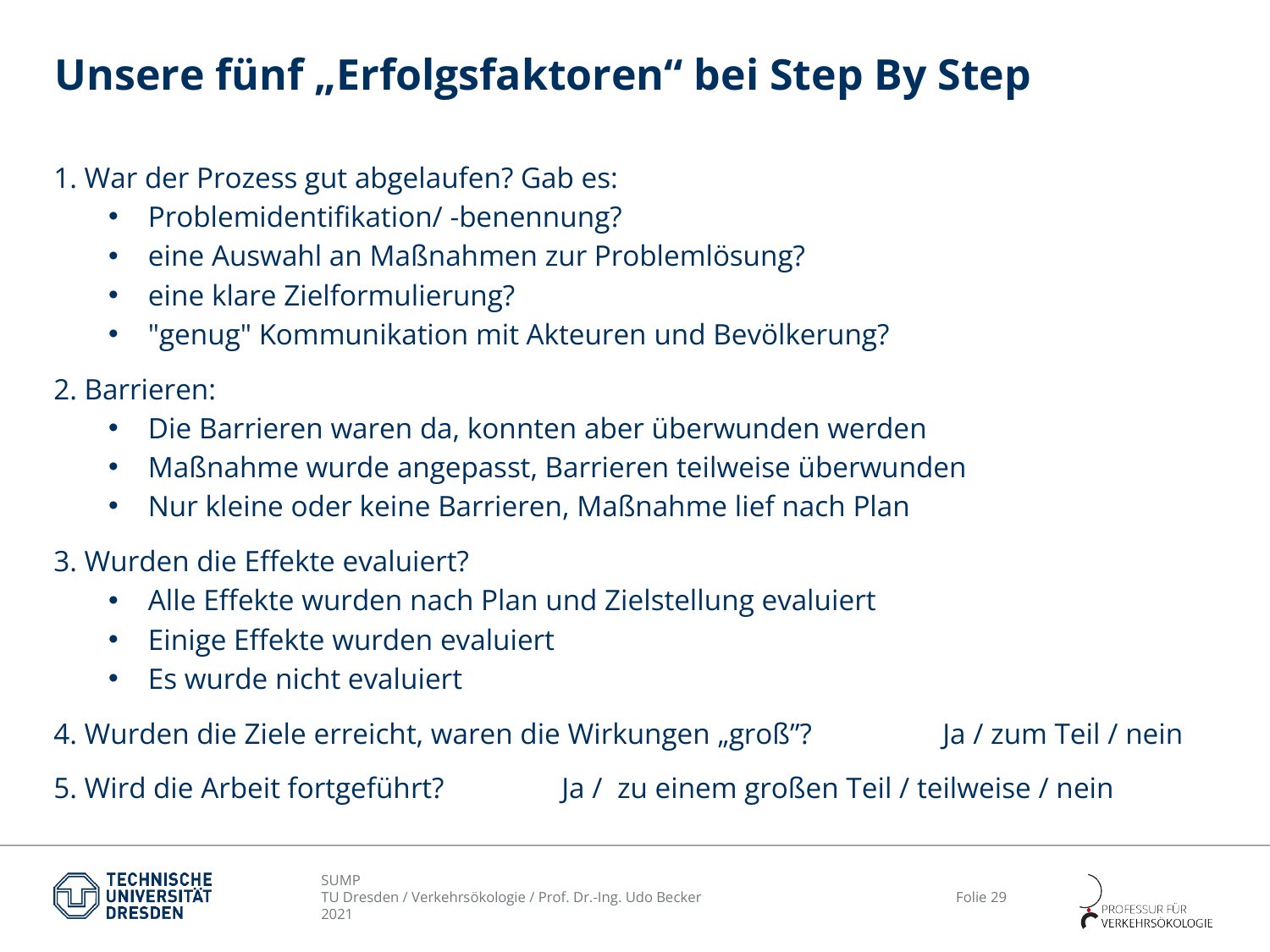

# Unsere fünf „Erfolgsfaktoren“ bei Step By Step
1. War der Prozess gut abgelaufen? Gab es:
Problemidentifikation/ -benennung?
eine Auswahl an Maßnahmen zur Problemlösung?
eine klare Zielformulierung?
"genug" Kommunikation mit Akteuren und Bevölkerung?
2. Barrieren:
Die Barrieren waren da, konnten aber überwunden werden
Maßnahme wurde angepasst, Barrieren teilweise überwunden
Nur kleine oder keine Barrieren, Maßnahme lief nach Plan
3. Wurden die Effekte evaluiert?
Alle Effekte wurden nach Plan und Zielstellung evaluiert
Einige Effekte wurden evaluiert
Es wurde nicht evaluiert
4. Wurden die Ziele erreicht, waren die Wirkungen „groß”? 	Ja / zum Teil / nein
5. Wird die Arbeit fortgeführt? 	Ja /  zu einem großen Teil / teilweise / nein